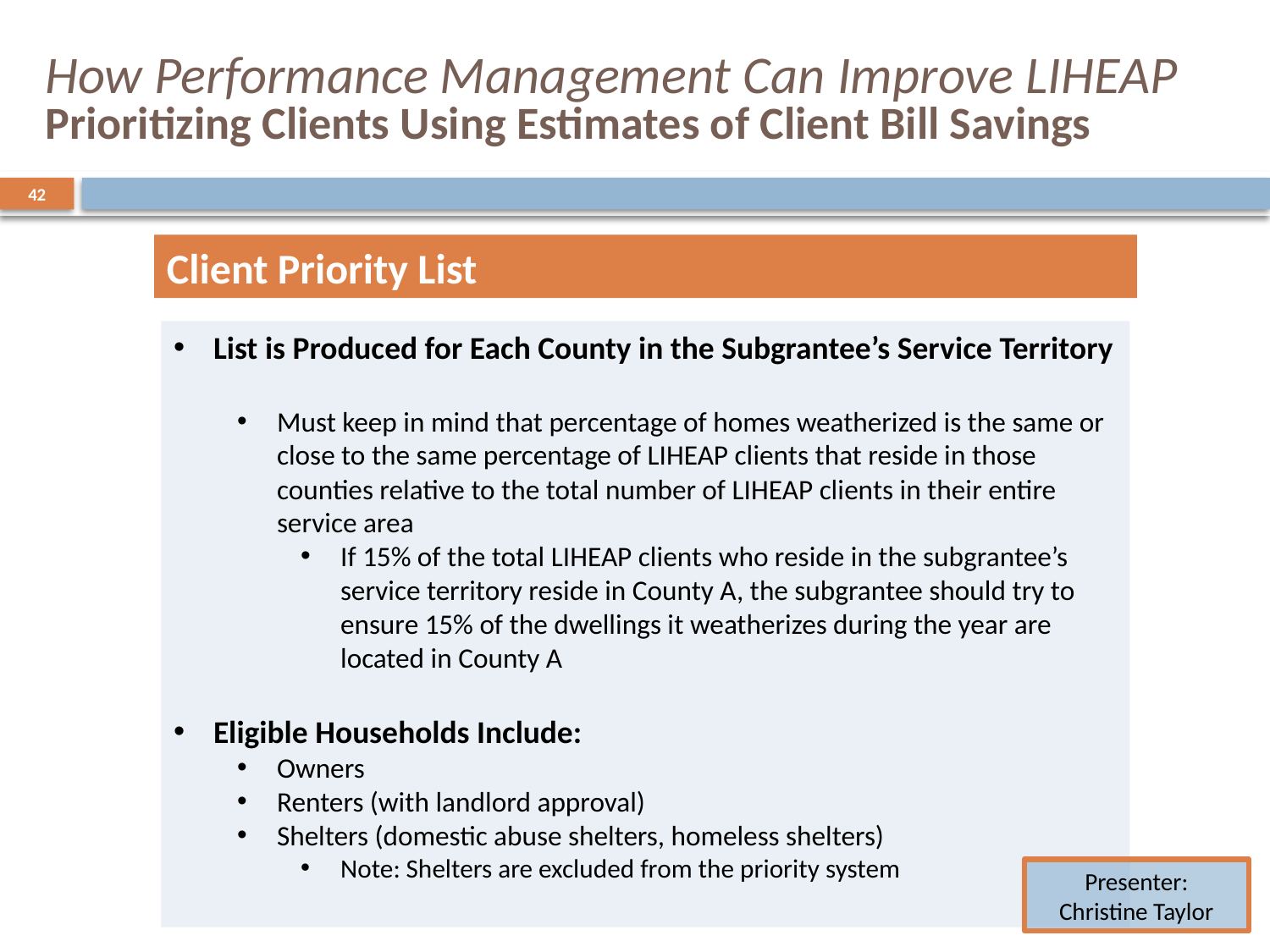

# How Performance Management Can Improve LIHEAP Prioritizing Clients Using Estimates of Client Bill Savings
42
Client Priority List
List is Produced for Each County in the Subgrantee’s Service Territory
Must keep in mind that percentage of homes weatherized is the same or close to the same percentage of LIHEAP clients that reside in those counties relative to the total number of LIHEAP clients in their entire service area
If 15% of the total LIHEAP clients who reside in the subgrantee’s service territory reside in County A, the subgrantee should try to ensure 15% of the dwellings it weatherizes during the year are located in County A

Eligible Households Include:
Owners
Renters (with landlord approval)
Shelters (domestic abuse shelters, homeless shelters)
Note: Shelters are excluded from the priority system

Presenter:
Christine Taylor